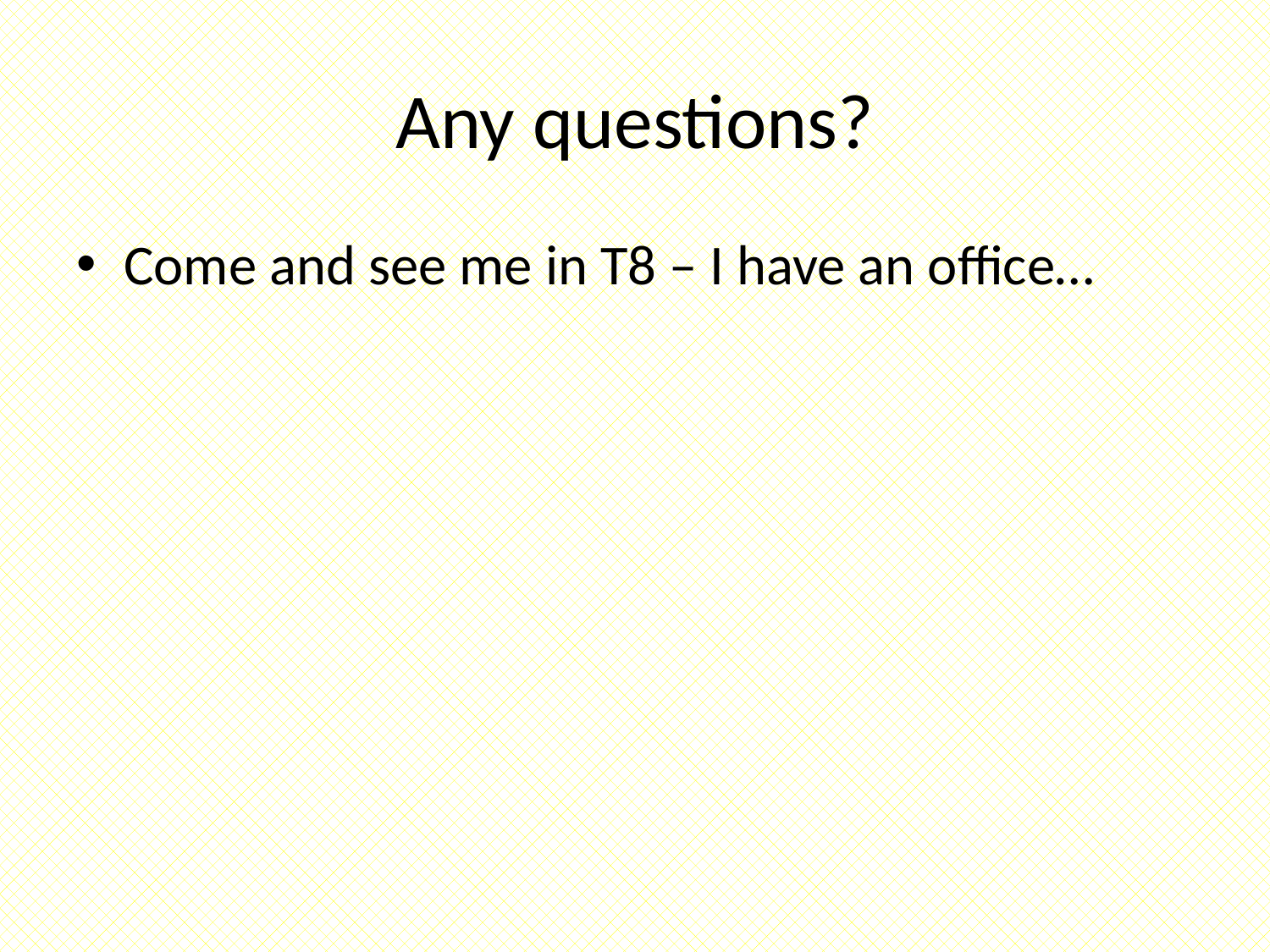

# Any questions?
Come and see me in T8 – I have an office…